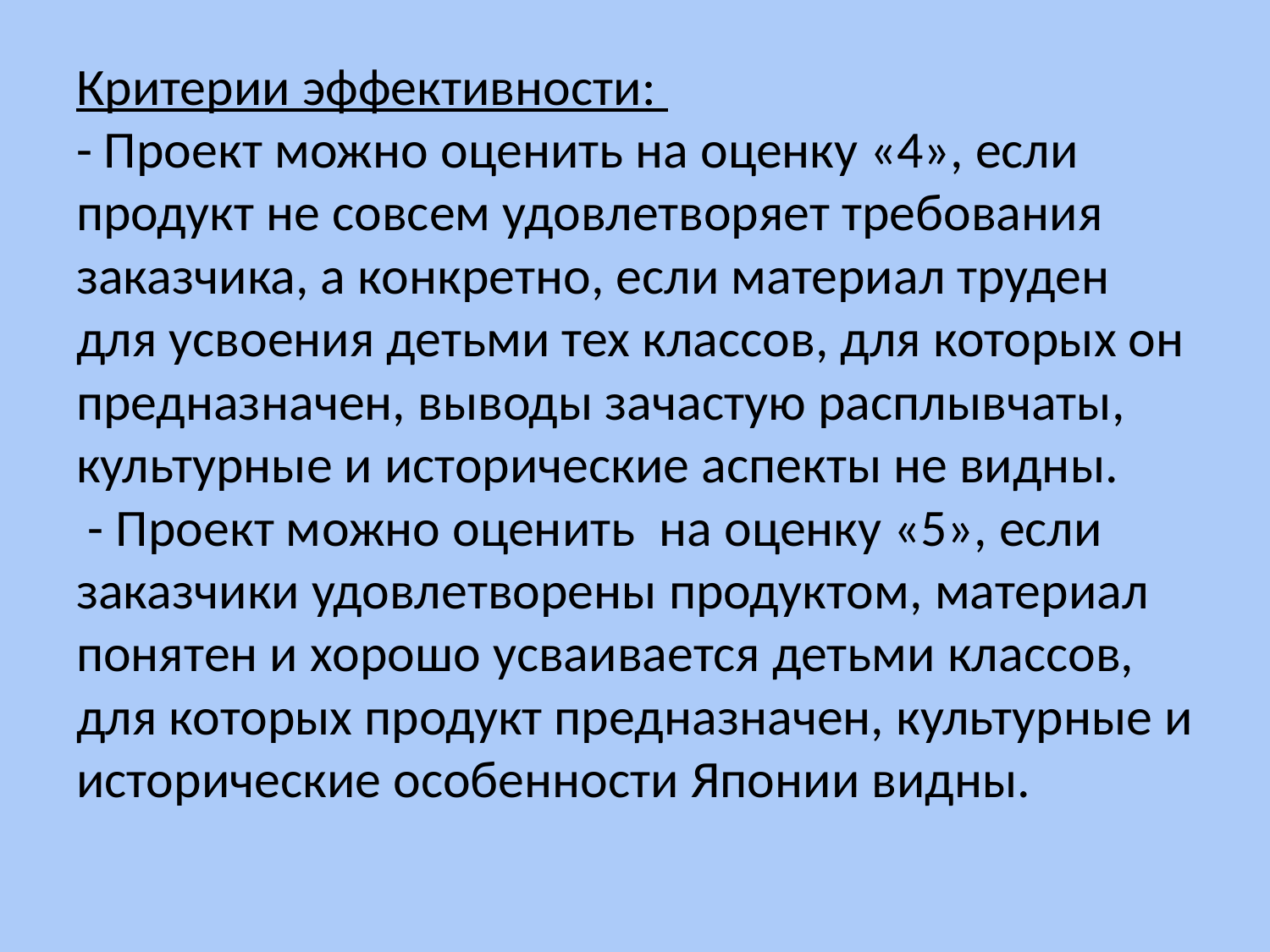

Критерии эффективности:
- Проект можно оценить на оценку «4», если продукт не совсем удовлетворяет требования заказчика, а конкретно, если материал труден для усвоения детьми тех классов, для которых он предназначен, выводы зачастую расплывчаты, культурные и исторические аспекты не видны.
 - Проект можно оценить  на оценку «5», если заказчики удовлетворены продуктом, материал понятен и хорошо усваивается детьми классов, для которых продукт предназначен, культурные и исторические особенности Японии видны.